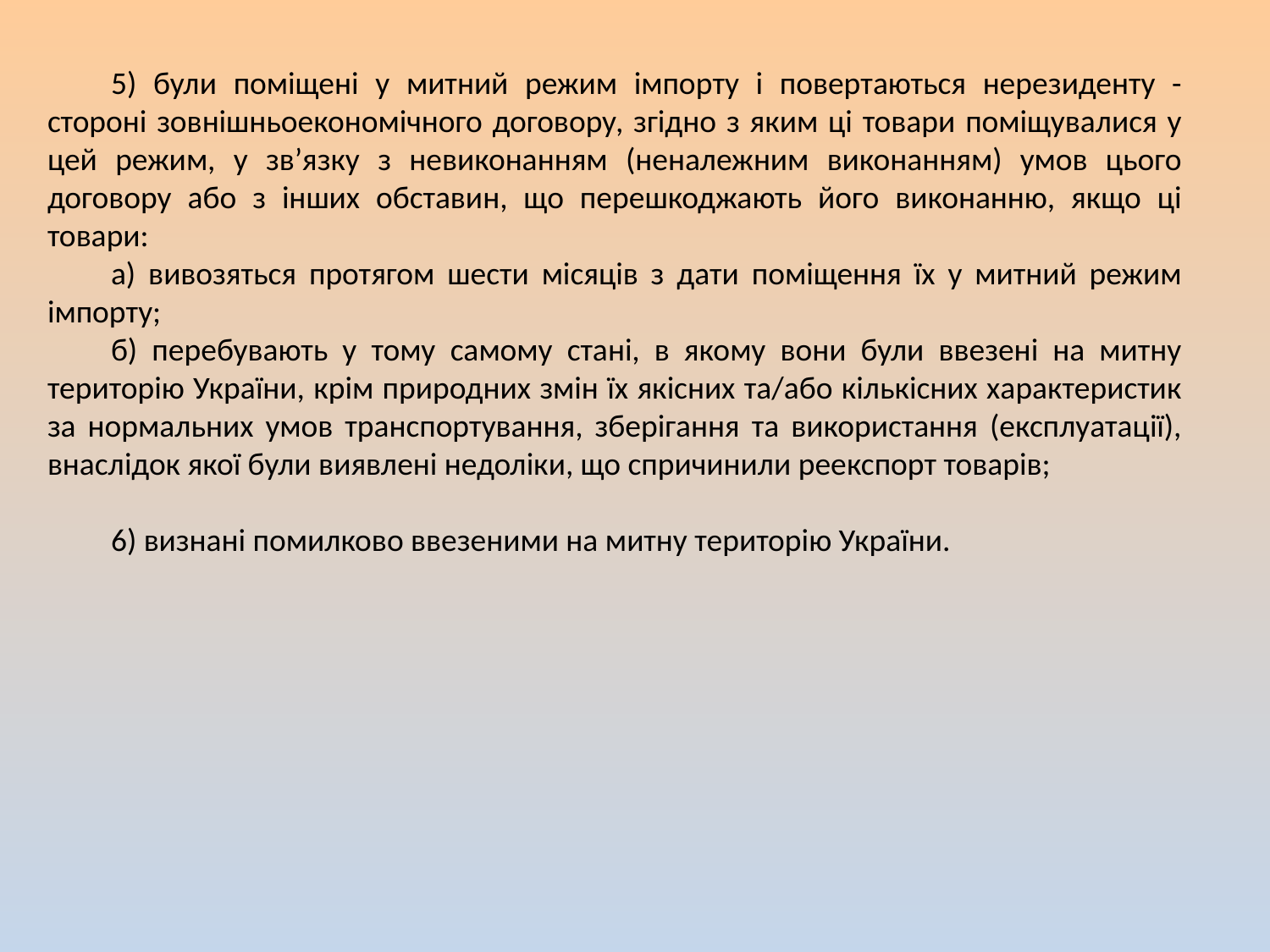

5) були поміщені у митний режим імпорту і повертаються нерезиденту - стороні зовнішньоекономічного договору, згідно з яким ці товари поміщувалися у цей режим, у зв’язку з невиконанням (неналежним виконанням) умов цього договору або з інших обставин, що перешкоджають його виконанню, якщо ці товари:
а) вивозяться протягом шести місяців з дати поміщення їх у митний режим імпорту;
б) перебувають у тому самому стані, в якому вони були ввезені на митну територію України, крім природних змін їх якісних та/або кількісних характеристик за нормальних умов транспортування, зберігання та використання (експлуатації), внаслідок якої були виявлені недоліки, що спричинили реекспорт товарів;

6) визнані помилково ввезеними на митну територію України.